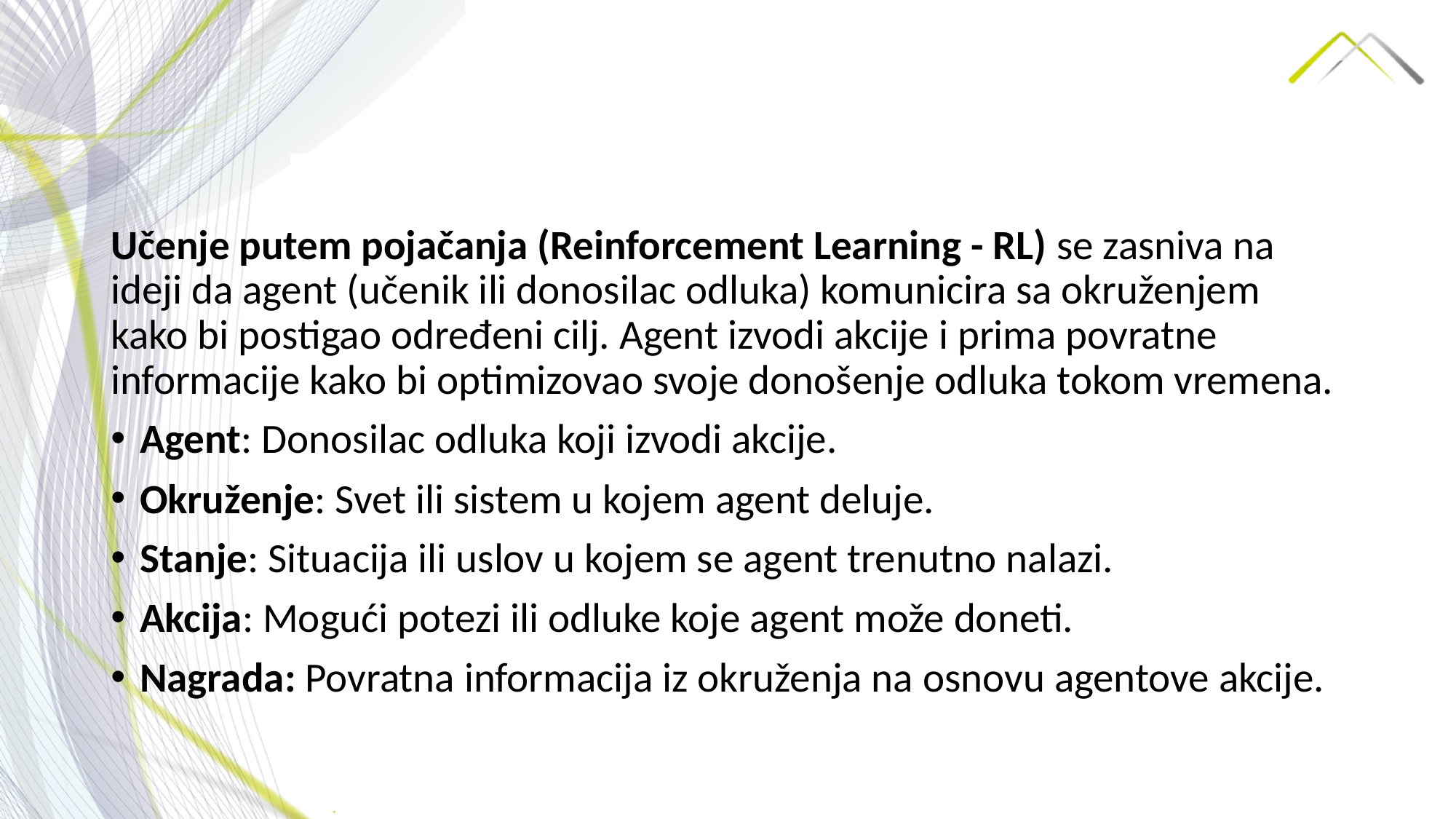

Učenje putem pojačanja (Reinforcement Learning - RL) se zasniva na ideji da agent (učenik ili donosilac odluka) komunicira sa okruženjem kako bi postigao određeni cilj. Agent izvodi akcije i prima povratne informacije kako bi optimizovao svoje donošenje odluka tokom vremena.
Agent: Donosilac odluka koji izvodi akcije.
Okruženje: Svet ili sistem u kojem agent deluje.
Stanje: Situacija ili uslov u kojem se agent trenutno nalazi.
Akcija: Mogući potezi ili odluke koje agent može doneti.
Nagrada: Povratna informacija iz okruženja na osnovu agentove akcije.